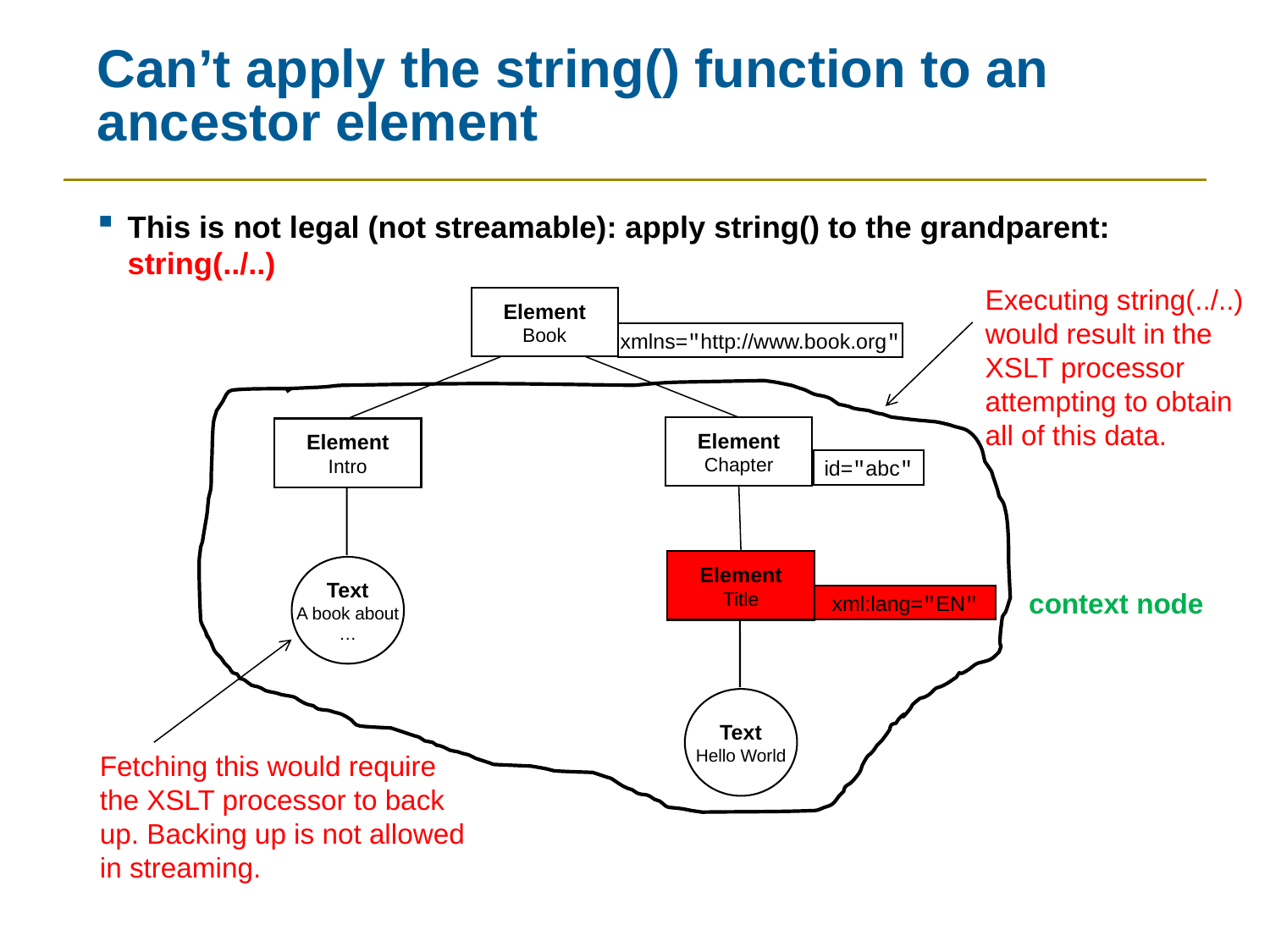

# Can’t apply the string() function to an ancestor element
This is not legal (not streamable): apply string() to the grandparent:
string(../..)
Executing string(../..) would result in the XSLT processor attempting to obtain all of this data.
Element
Book
xmlns="http://www.book.org"

Element
Chapter
Element
Intro
id="abc"

Element
Title
Text
A book about
…
context node
xml:lang="EN"

Text
Hello World
Fetching this would require the XSLT processor to back up. Backing up is not allowed in streaming.